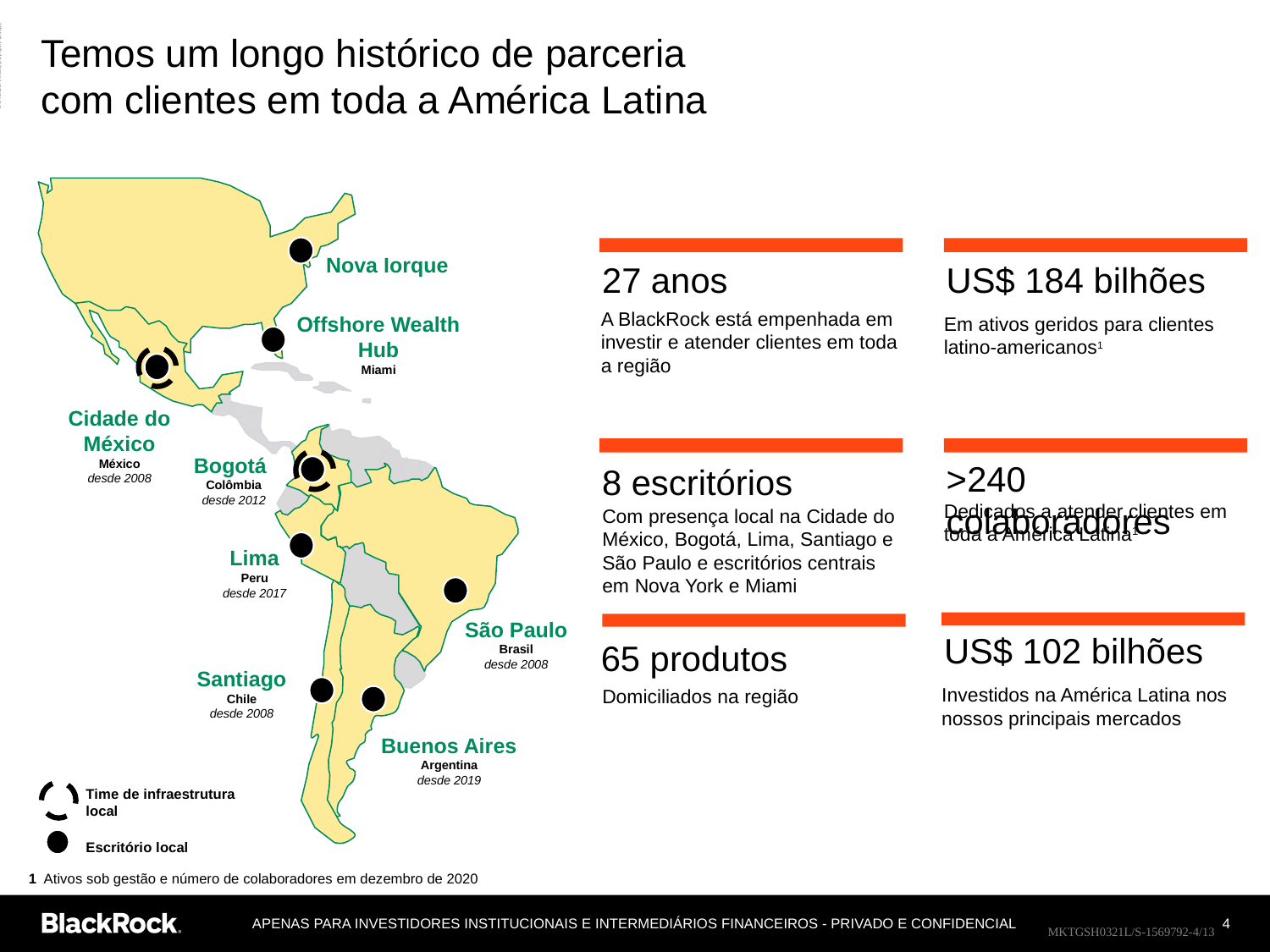

ADMASTER-STAMP!MKTGSH0321L/S-1569792-4/13
# Temos um longo histórico de parceria com clientes em toda a América Latina

Offshore Wealth
 Hub
Miami
Cidade do México
México
desde 2008

Bogotá
Colômbia
desde 2012

Lima
Peru
desde 2017

São Paulo
Brasil
desde 2008
Santiago
Chile
desde 2008

Nova Iorque

Buenos Aires
Argentina
desde 2019
Time de infraestrutura
local

Escritório local

27 anos
A BlackRock está empenhada em investir e atender clientes em toda a região

US$ 184 bilhões
Em ativos geridos para clientes latino-americanos1

8 escritórios
Com presença local na Cidade do México, Bogotá, Lima, Santiago e São Paulo e escritórios centrais em Nova York e Miami

>240 colaboradores
Dedicados a atender clientes em toda a América Latina1

US$ 102 bilhões
65 produtos
Investidos na América Latina nos nossos principais mercados
Domiciliados na região
1  Ativos sob gestão e número de colaboradores em dezembro de 2020

APENAS PARA INVESTIDORES INSTITUCIONAIS E INTERMEDIÁRIOS FINANCEIROS - PRIVADO E CONFIDENCIAL
4
MKTGSH0321L/S-1569792-4/13